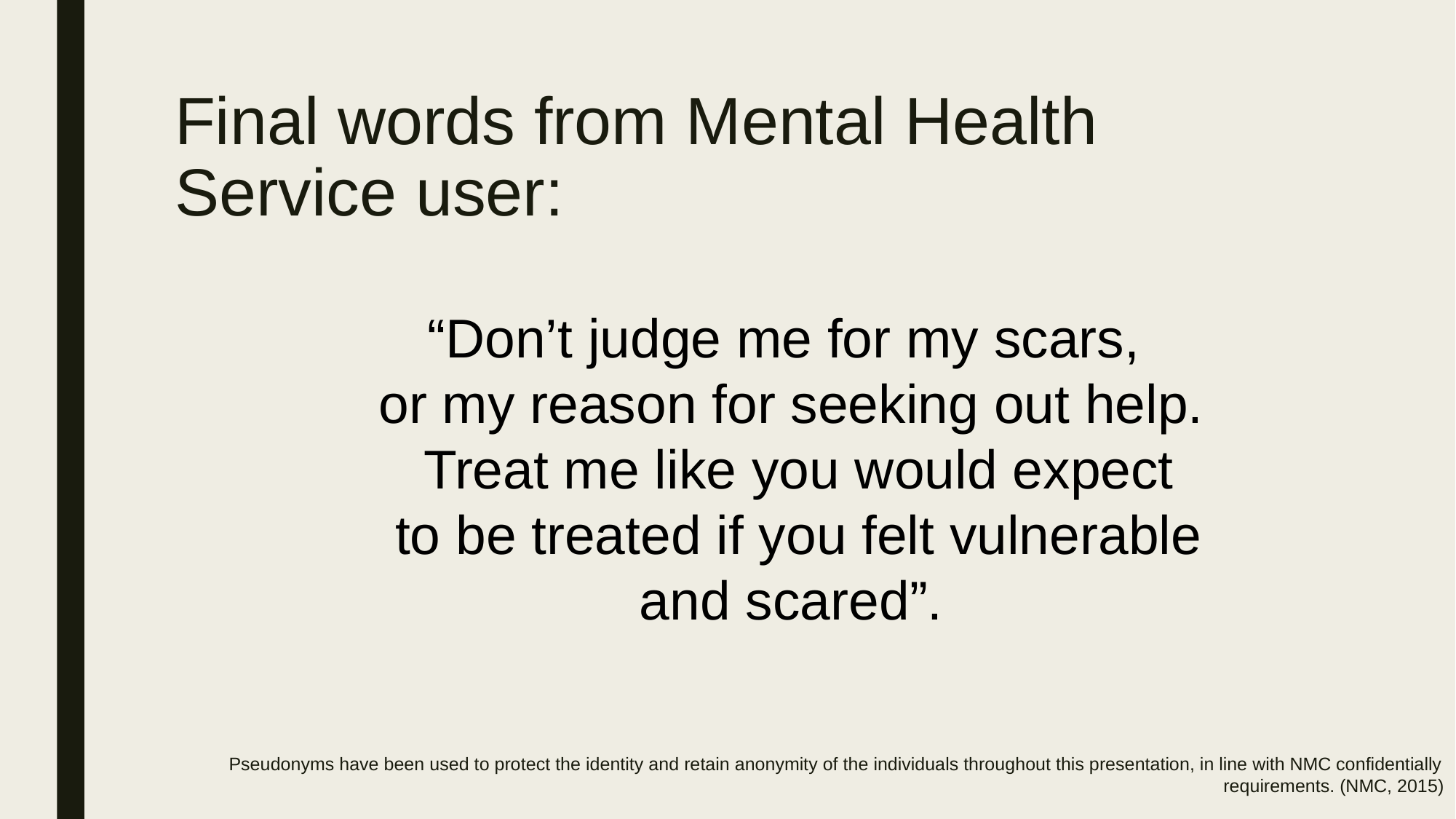

# Final words from Mental Health Service user:
“Don’t judge me for my scars,
or my reason for seeking out help.
 Treat me like you would expect
 to be treated if you felt vulnerable
 and scared”.
Pseudonyms have been used to protect the identity and retain anonymity of the individuals throughout this presentation, in line with NMC confidentially requirements. (NMC, 2015)